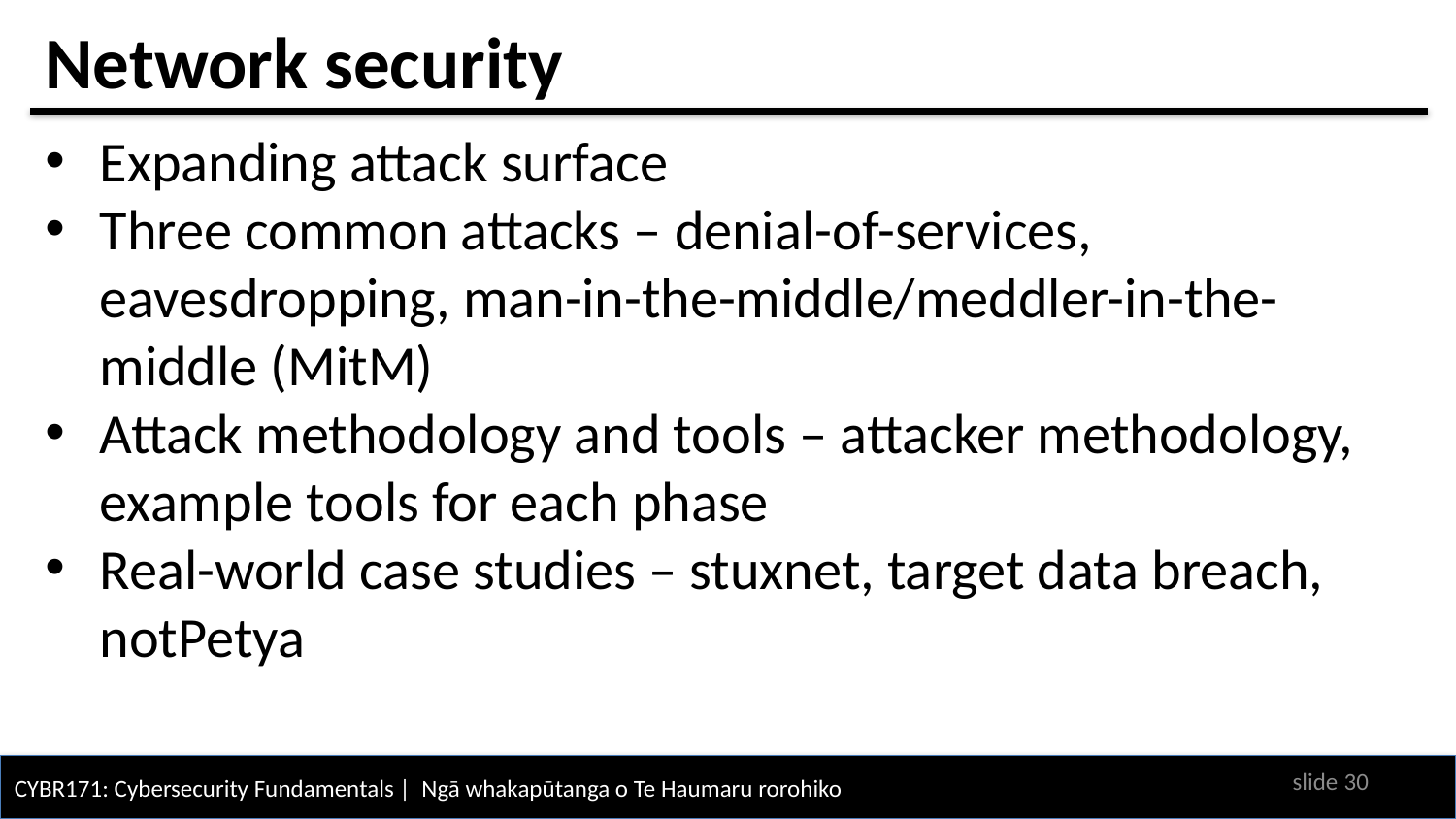

# Network security
Expanding attack surface
Three common attacks – denial-of-services, eavesdropping, man-in-the-middle/meddler-in-the-middle (MitM)
Attack methodology and tools – attacker methodology, example tools for each phase
Real-world case studies – stuxnet, target data breach, notPetya

slide 30